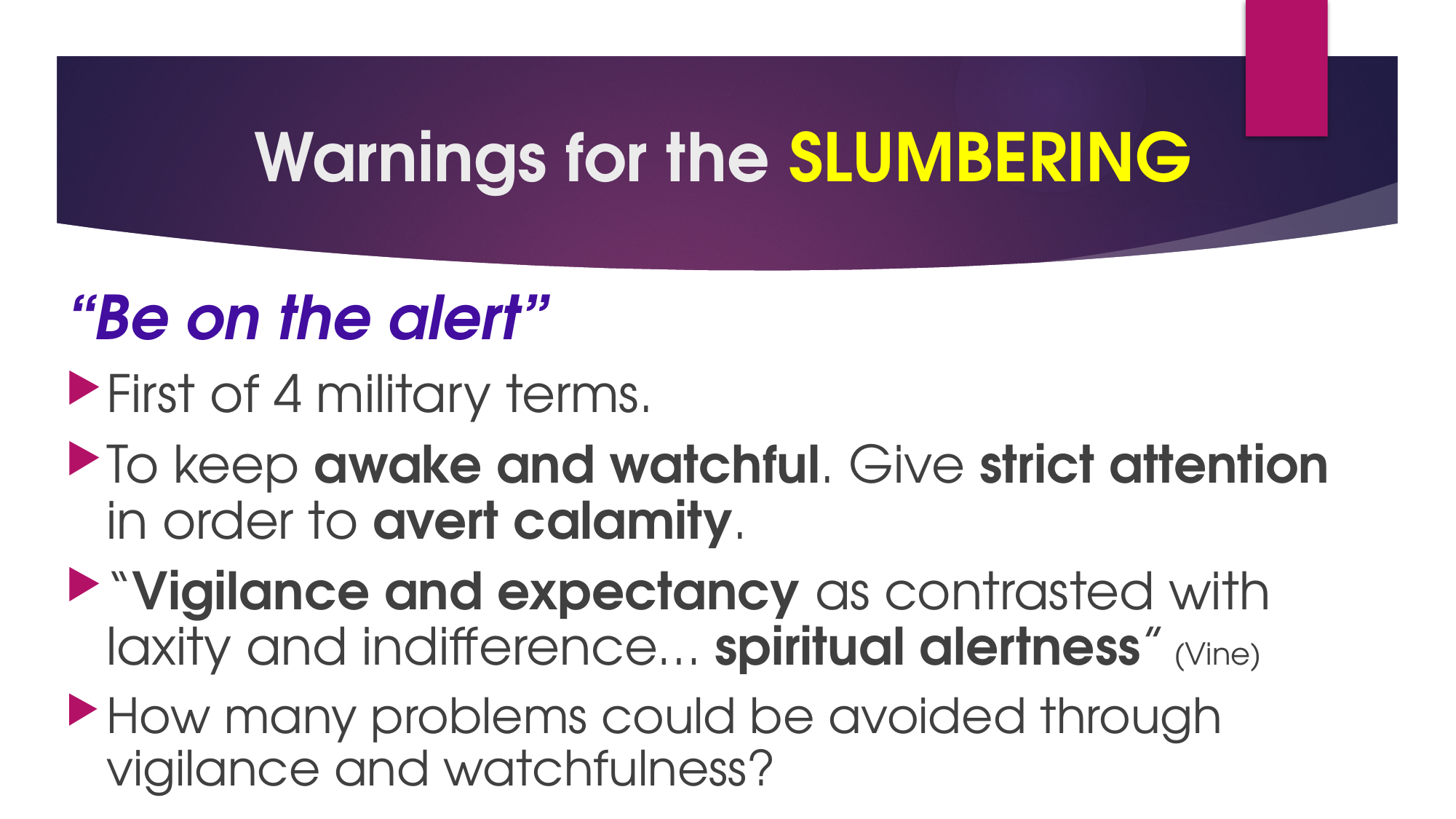

# Warnings for the SLUMBERING
“Be on the alert”
First of 4 military terms. Matthew 24:43
To keep awake and watchful. Give strict attention in order to avert calamity.
“‎Vigilance and expectancy as contrasted with laxity and indifference… spiritual alertness” (Vine)
How many problems could be avoided through vigilance and watchfulness?